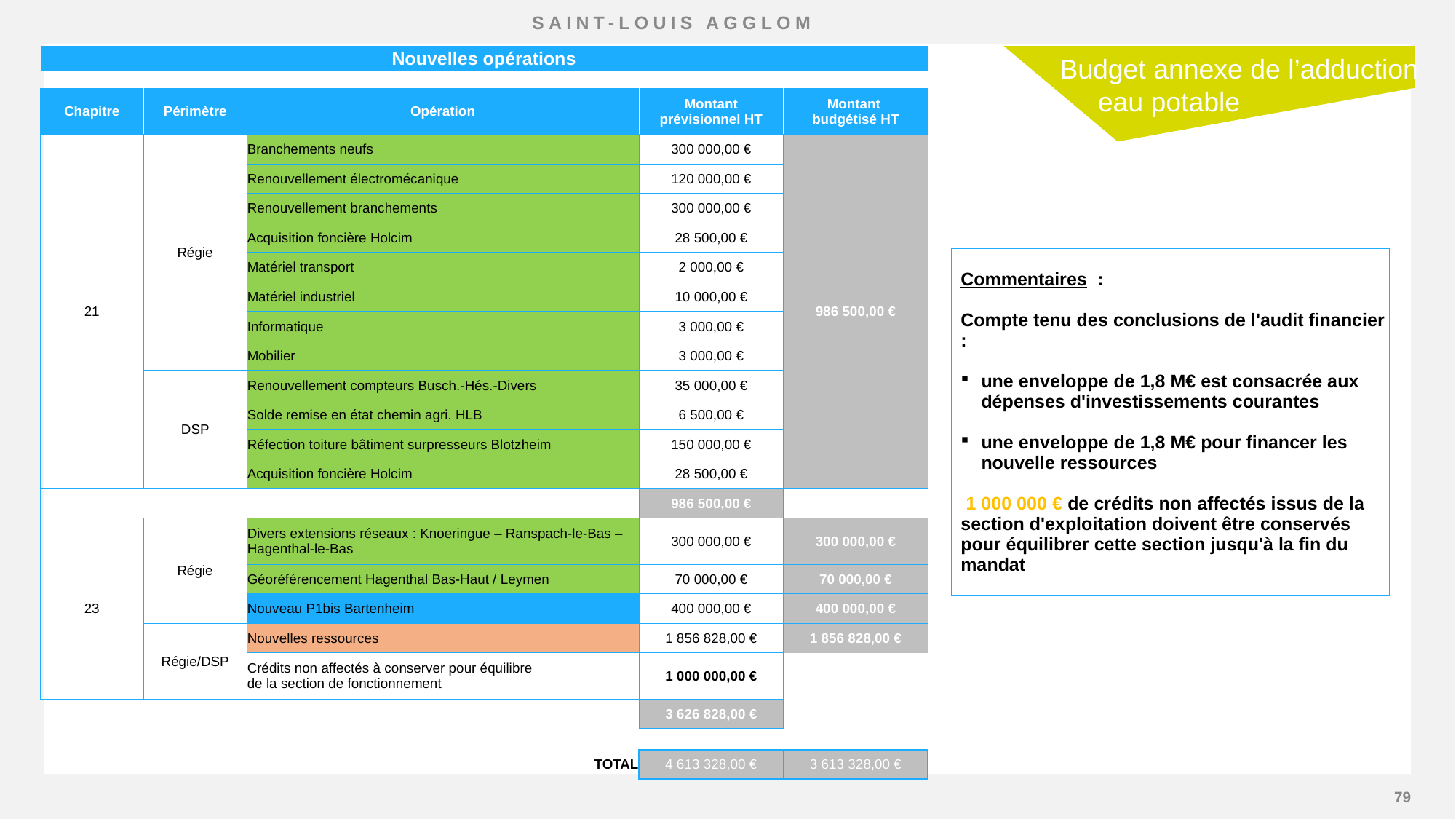

| Nouvelles opérations |  |  |  |  |
| --- | --- | --- | --- | --- |
|  |  |  |  |  |
| Chapitre | Périmètre | Opération | Montant prévisionnel HT | Montant budgétisé HT |
| 21 | Régie | Branchements neufs | 300 000,00 € | 986 500,00 € |
|  |  | Renouvellement électromécanique | 120 000,00 € |  |
|  |  | Renouvellement branchements | 300 000,00 € |  |
|  |  | Acquisition foncière Holcim | 28 500,00 € |  |
|  |  | Matériel transport | 2 000,00 € |  |
|  |  | Matériel industriel | 10 000,00 € |  |
|  |  | Informatique | 3 000,00 € |  |
|  |  | Mobilier | 3 000,00 € |  |
|  | DSP | Renouvellement compteurs Busch.-Hés.-Divers | 35 000,00 € |  |
|  |  | Solde remise en état chemin agri. HLB | 6 500,00 € |  |
|  |  | Réfection toiture bâtiment surpresseurs Blotzheim | 150 000,00 € |  |
|  |  | Acquisition foncière Holcim | 28 500,00 € |  |
|  |  |  | 986 500,00 € |  |
| 23 | Régie | Divers extensions réseaux : Knoeringue – Ranspach-le-Bas – Hagenthal-le-Bas | 300 000,00 € | 300 000,00 € |
|  |  | Géoréférencement Hagenthal Bas-Haut / Leymen | 70 000,00 € | 70 000,00 € |
|  |  | Nouveau P1bis Bartenheim | 400 000,00 € | 400 000,00 € |
|  | Régie/DSP | Nouvelles ressources | 1 856 828,00 € | 1 856 828,00 € |
|  |  | Crédits non affectés à conserver pour équilibre de la section de fonctionnement | 1 000 000,00 € |  |
|  |  |  | 3 626 828,00 € |  |
|  |  |  |  |  |
|  |  | TOTAL | 4 613 328,00 € | 3 613 328,00 € |
Budget annexe de l’adduction
     eau potable

| Commentaires : Compte tenu des conclusions de l'audit financier : une enveloppe de 1,8 M€ est consacrée aux dépenses d'investissements courantes une enveloppe de 1,8 M€ pour financer les nouvelle ressources 1 000 000 € de crédits non affectés issus de la section d'exploitation doivent être conservés pour équilibrer cette section jusqu'à la fin du mandat |
| --- |